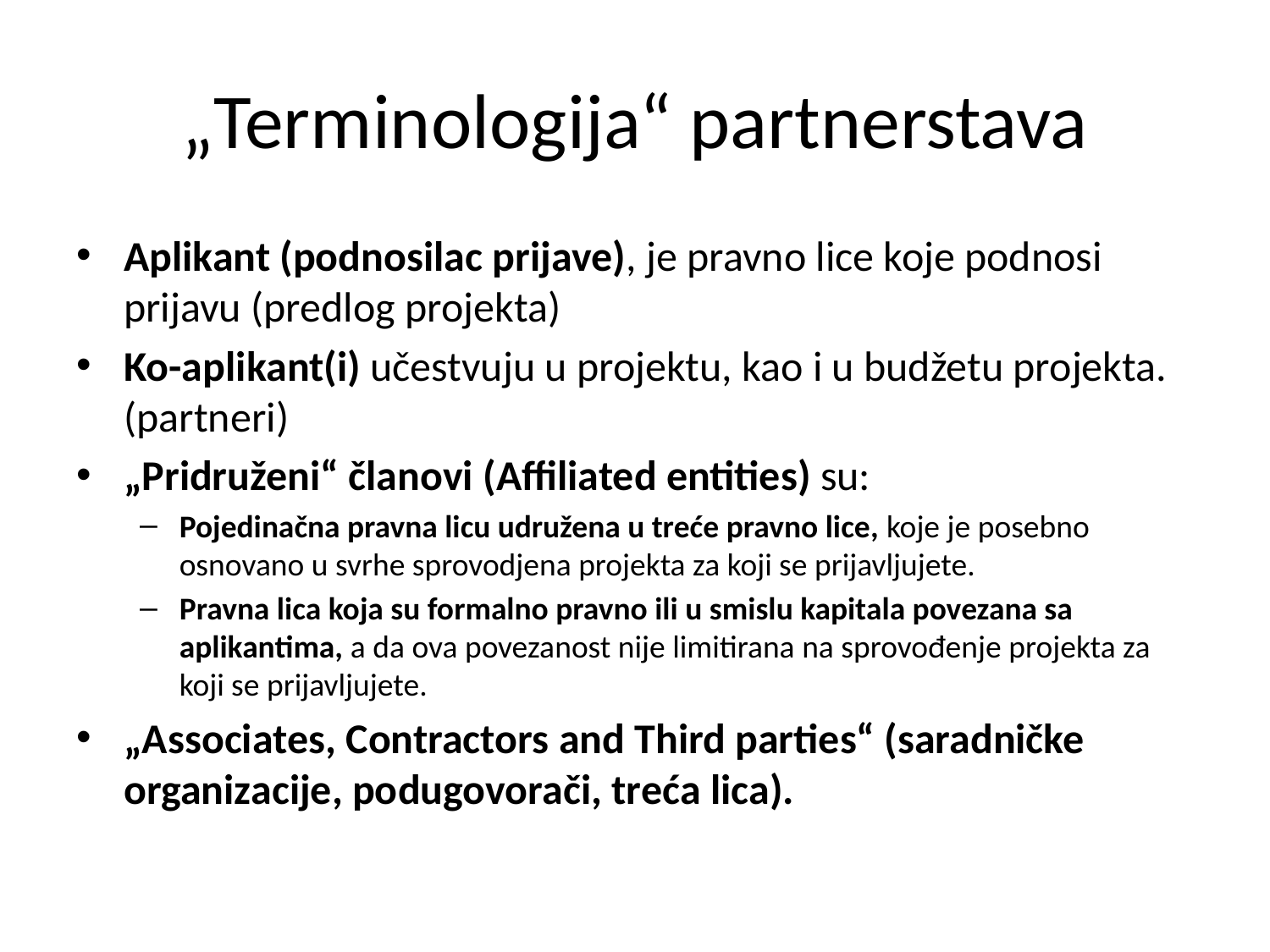

# „Terminologija“ partnerstava
Aplikant (podnosilac prijave), je pravno lice koje podnosi prijavu (predlog projekta)
Ko-aplikant(i) učestvuju u projektu, kao i u budžetu projekta. (partneri)
„Pridruženi“ članovi (Affiliated entities) su:
Pojedinačna pravna licu udružena u treće pravno lice, koje je posebno osnovano u svrhe sprovodjena projekta za koji se prijavljujete.
Pravna lica koja su formalno pravno ili u smislu kapitala povezana sa aplikantima, a da ova povezanost nije limitirana na sprovođenje projekta za koji se prijavljujete.
„Associates, Contractors and Third parties“ (saradničke organizacije, podugovorači, treća lica).